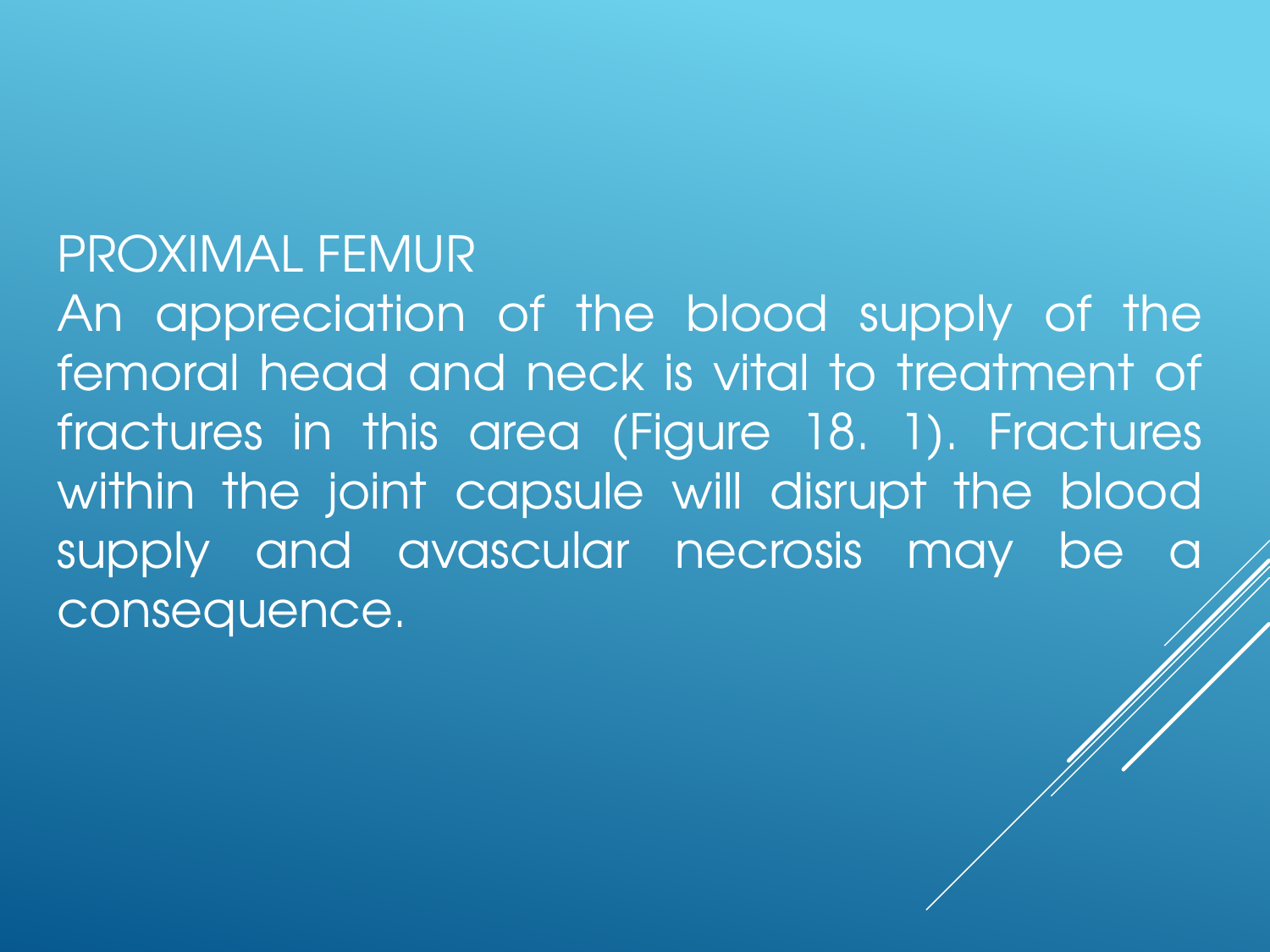

PROXIMAL FEMUR
An appreciation of the blood supply of the femoral head and neck is vital to treatment of fractures in this area (Figure 18. 1). Fractures within the joint capsule will disrupt the blood supply and avascular necrosis may be a consequence.